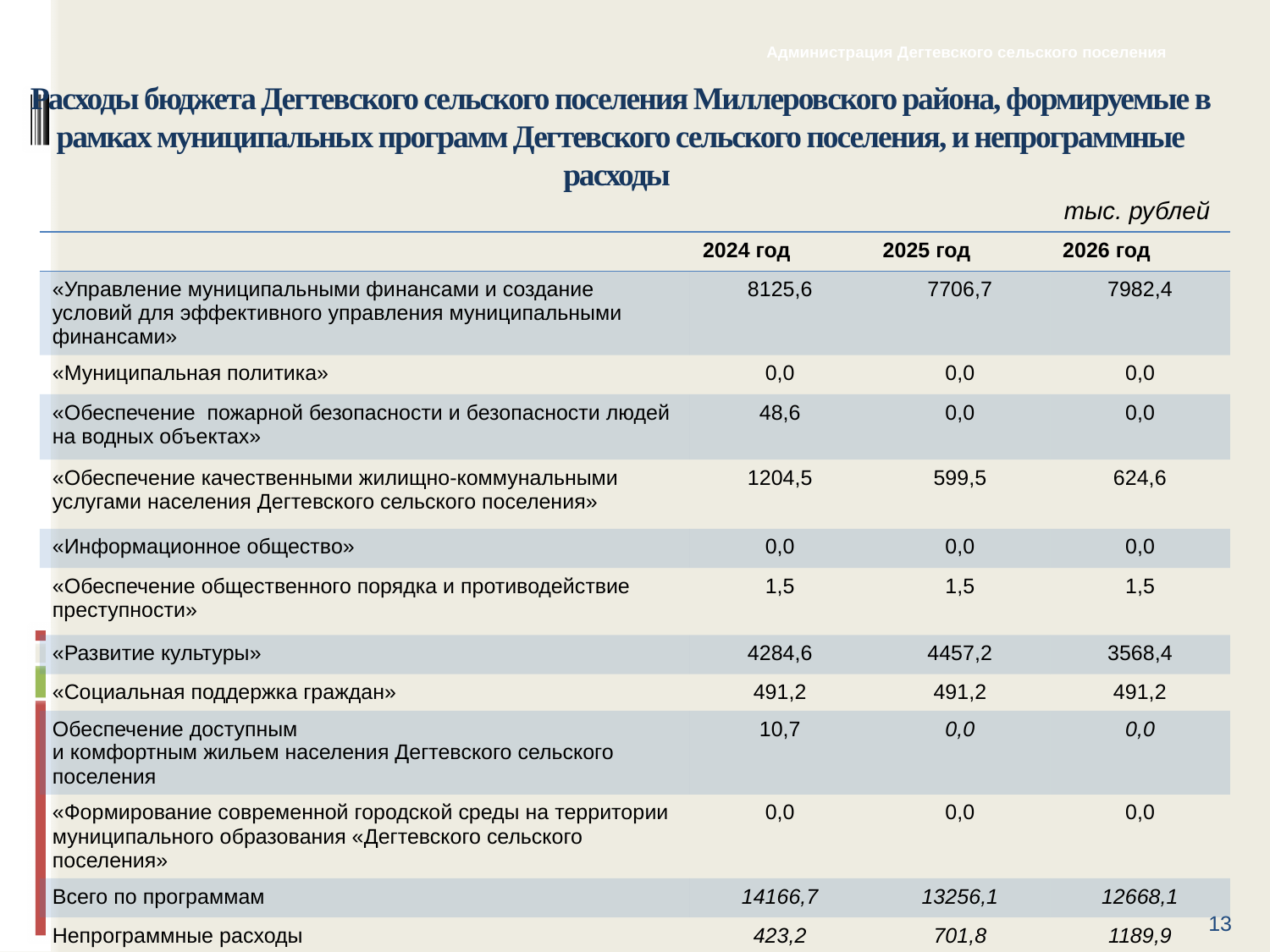

Администрация Дегтевского сельского поселения
# Расходы бюджета Дегтевского сельского поселения Миллеровского района, формируемые в рамках муниципальных программ Дегтевского сельского поселения, и непрограммные расходы
тыс. рублей
|  | 2024 год | 2025 год | 2026 год |
| --- | --- | --- | --- |
| «Управление муниципальными финансами и создание условий для эффективного управления муниципальными финансами» | 8125,6 | 7706,7 | 7982,4 |
| «Муниципальная политика» | 0,0 | 0,0 | 0,0 |
| «Обеспечение пожарной безопасности и безопасности людей на водных объектах» | 48,6 | 0,0 | 0,0 |
| «Обеспечение качественными жилищно-коммунальными услугами населения Дегтевского сельского поселения» | 1204,5 | 599,5 | 624,6 |
| «Информационное общество» | 0,0 | 0,0 | 0,0 |
| «Обеспечение общественного порядка и противодействие преступности» | 1,5 | 1,5 | 1,5 |
| «Развитие культуры» | 4284,6 | 4457,2 | 3568,4 |
| «Социальная поддержка граждан» | 491,2 | 491,2 | 491,2 |
| Обеспечение доступным и комфортным жильем населения Дегтевского сельского поселения | 10,7 | 0,0 | 0,0 |
| «Формирование современной городской среды на территории муниципального образования «Дегтевского сельского поселения» | 0,0 | 0,0 | 0,0 |
| Всего по программам | 14166,7 | 13256,1 | 12668,1 |
| Непрограммные расходы | 423,2 | 701,8 | 1189,9 |
13